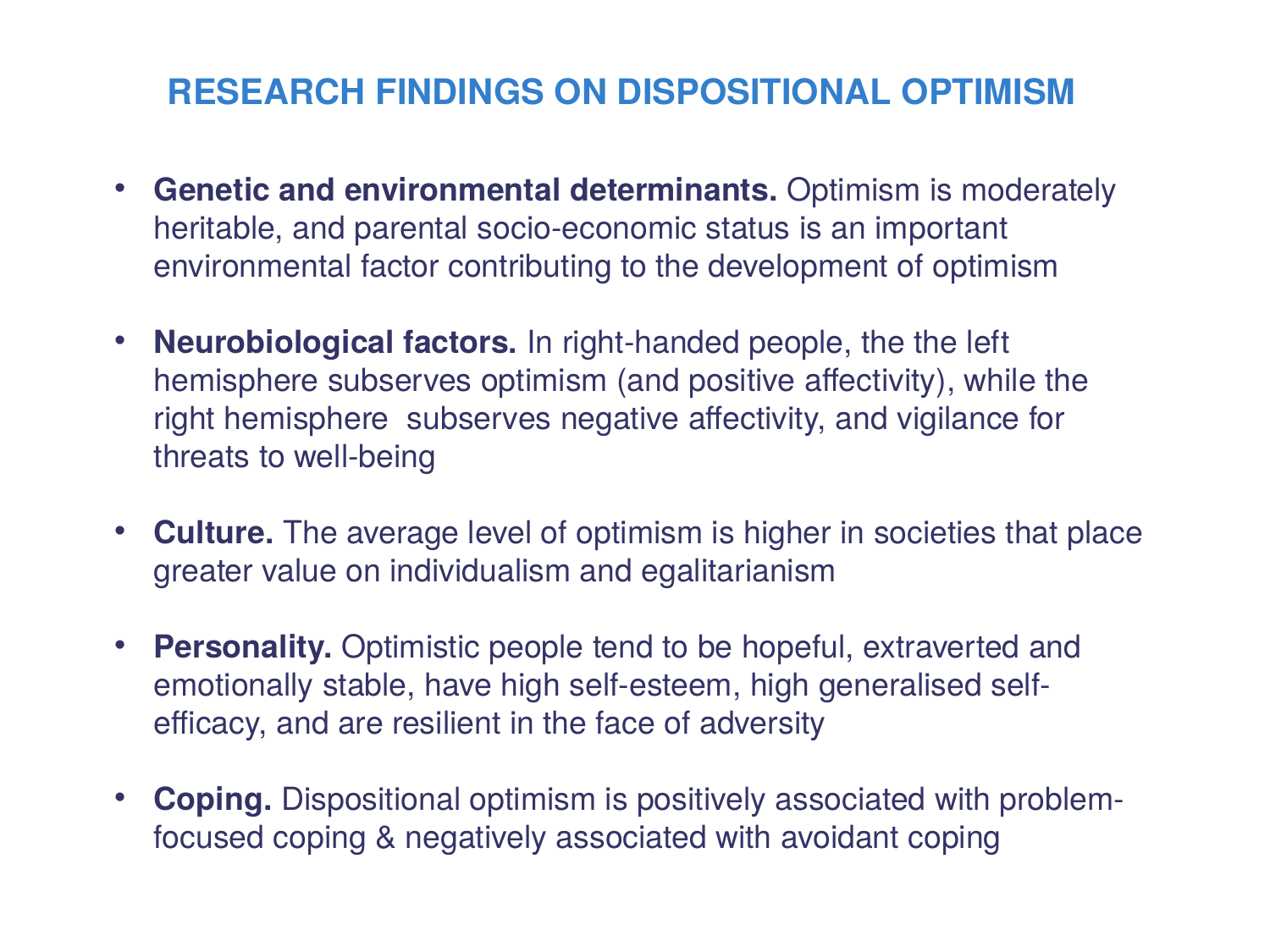

RESEARCH FINDINGS ON DISPOSITIONAL OPTIMISM

Genetic and environmental determinants. Optimism is moderately heritable, and parental socio-economic status is an important environmental factor contributing to the development of optimism

Neurobiological factors. In right-handed people, the the left hemisphere subserves optimism (and positive affectivity), while the right hemisphere  subserves negative affectivity, and vigilance for threats to well-being

Culture. The average level of optimism is higher in societies that place greater value on individualism and egalitarianism

Personality. Optimistic people tend to be hopeful, extraverted and emotionally stable, have high self-esteem, high generalised self-efficacy, and are resilient in the face of adversity

Coping. Dispositional optimism is positively associated with problem-focused coping & negatively associated with avoidant coping